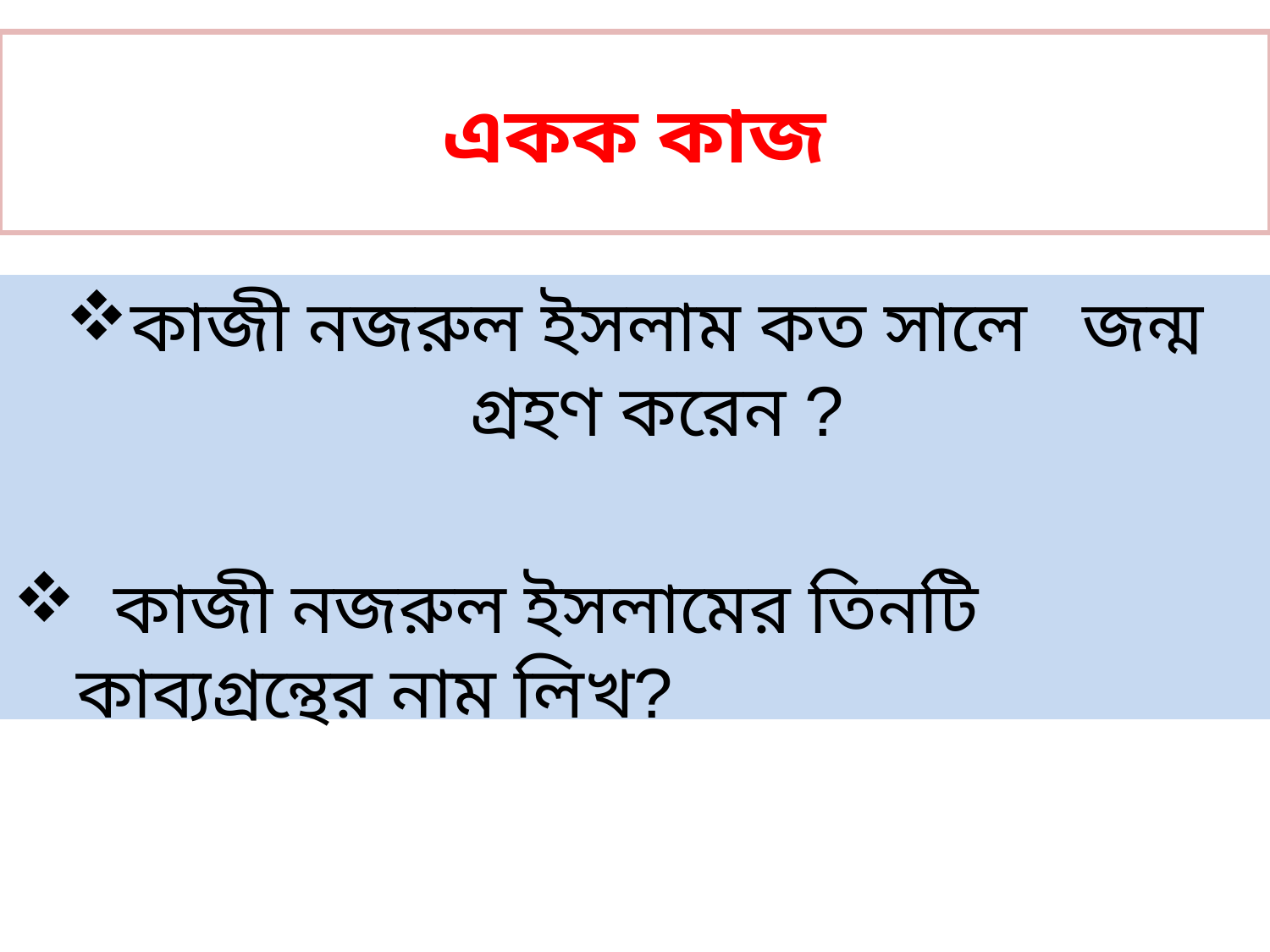

# একক কাজ
কাজী নজরুল ইসলাম কত সালে   জন্ম গ্রহণ করেন ?

  কাজী নজরুল ইসলামের তিনটি কাব্যগ্রন্থের নাম লিখ?